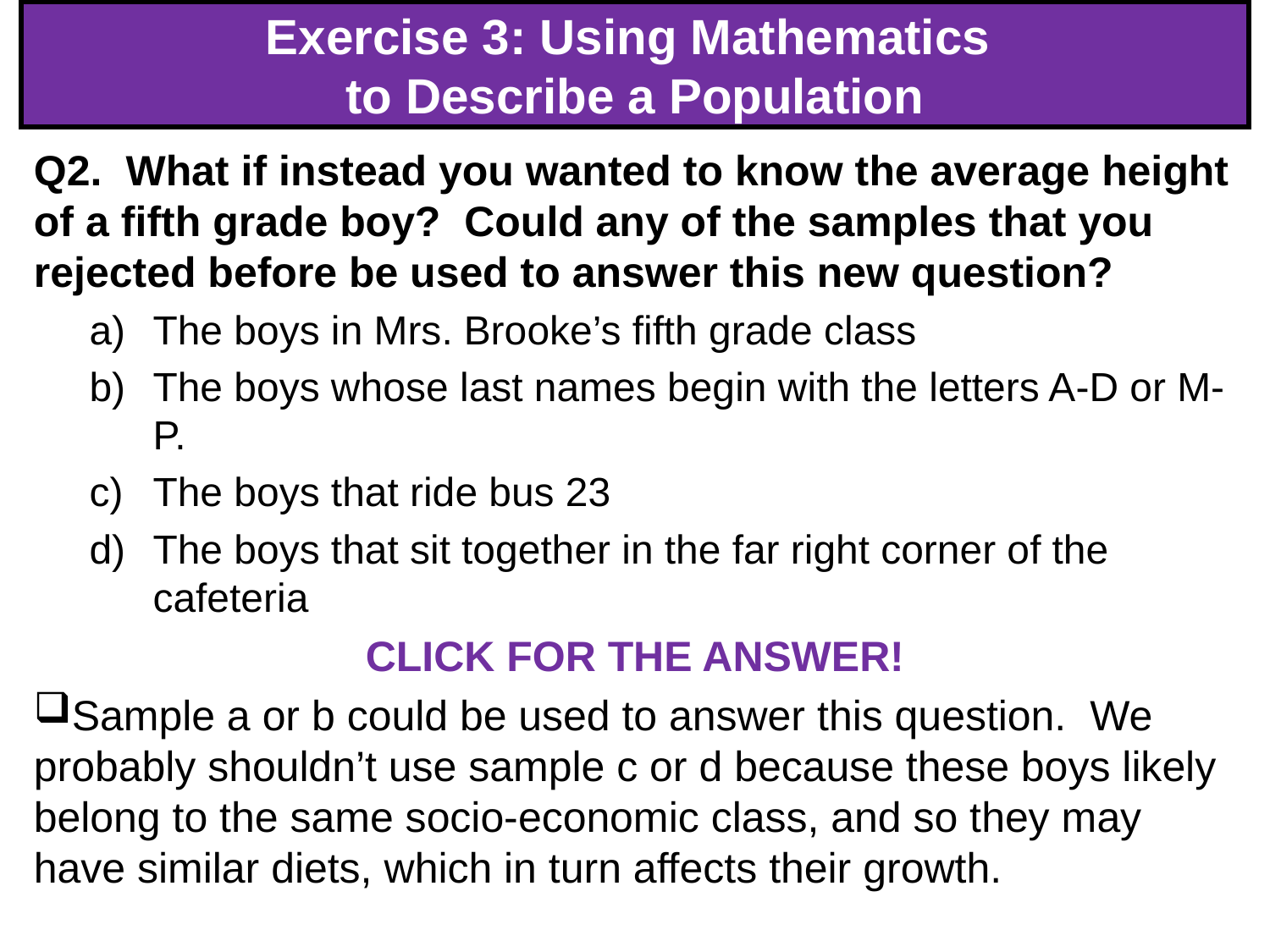

# Exercise 3: Using Mathematics to Describe a Population
Q2.  What if instead you wanted to know the average height of a fifth grade boy?  Could any of the samples that you rejected before be used to answer this new question?
The boys in Mrs. Brooke’s fifth grade class
The boys whose last names begin with the letters A-D or M-P.
The boys that ride bus 23
The boys that sit together in the far right corner of the cafeteria
CLICK FOR THE ANSWER!
Sample a or b could be used to answer this question.  We probably shouldn’t use sample c or d because these boys likely belong to the same socio-economic class, and so they may have similar diets, which in turn affects their growth.

32
32